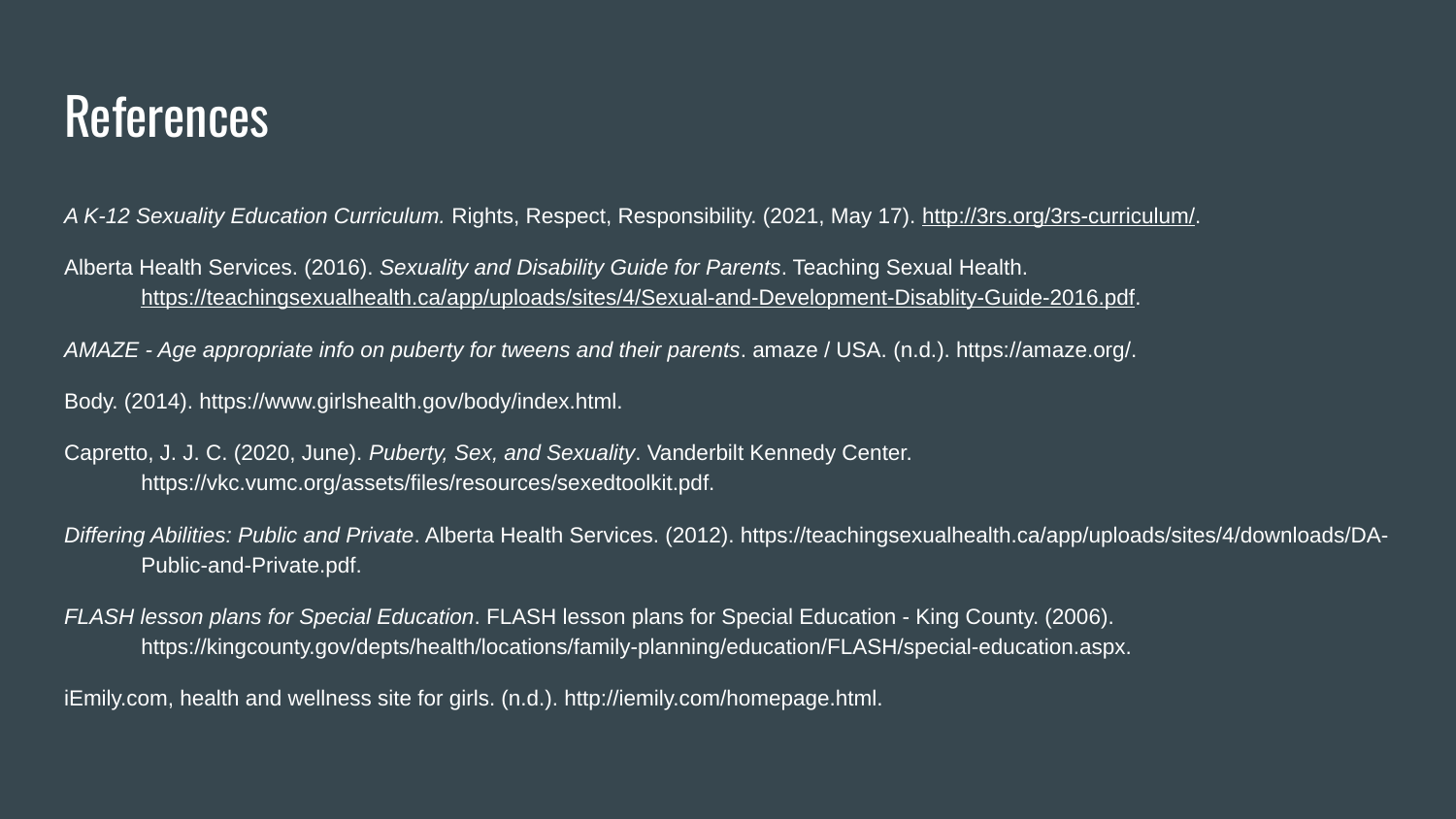

# References
A K-12 Sexuality Education Curriculum. Rights, Respect, Responsibility. (2021, May 17). http://3rs.org/3rs-curriculum/.
Alberta Health Services. (2016). Sexuality and Disability Guide for Parents. Teaching Sexual Health. https://teachingsexualhealth.ca/app/uploads/sites/4/Sexual-and-Development-Disablity-Guide-2016.pdf.
AMAZE - Age appropriate info on puberty for tweens and their parents. amaze / USA. (n.d.). https://amaze.org/.
Body. (2014). https://www.girlshealth.gov/body/index.html.
Capretto, J. J. C. (2020, June). Puberty, Sex, and Sexuality. Vanderbilt Kennedy Center. https://vkc.vumc.org/assets/files/resources/sexedtoolkit.pdf.
Differing Abilities: Public and Private. Alberta Health Services. (2012). https://teachingsexualhealth.ca/app/uploads/sites/4/downloads/DA-Public-and-Private.pdf.
FLASH lesson plans for Special Education. FLASH lesson plans for Special Education - King County. (2006). https://kingcounty.gov/depts/health/locations/family-planning/education/FLASH/special-education.aspx.
iEmily.com, health and wellness site for girls. (n.d.). http://iemily.com/homepage.html.